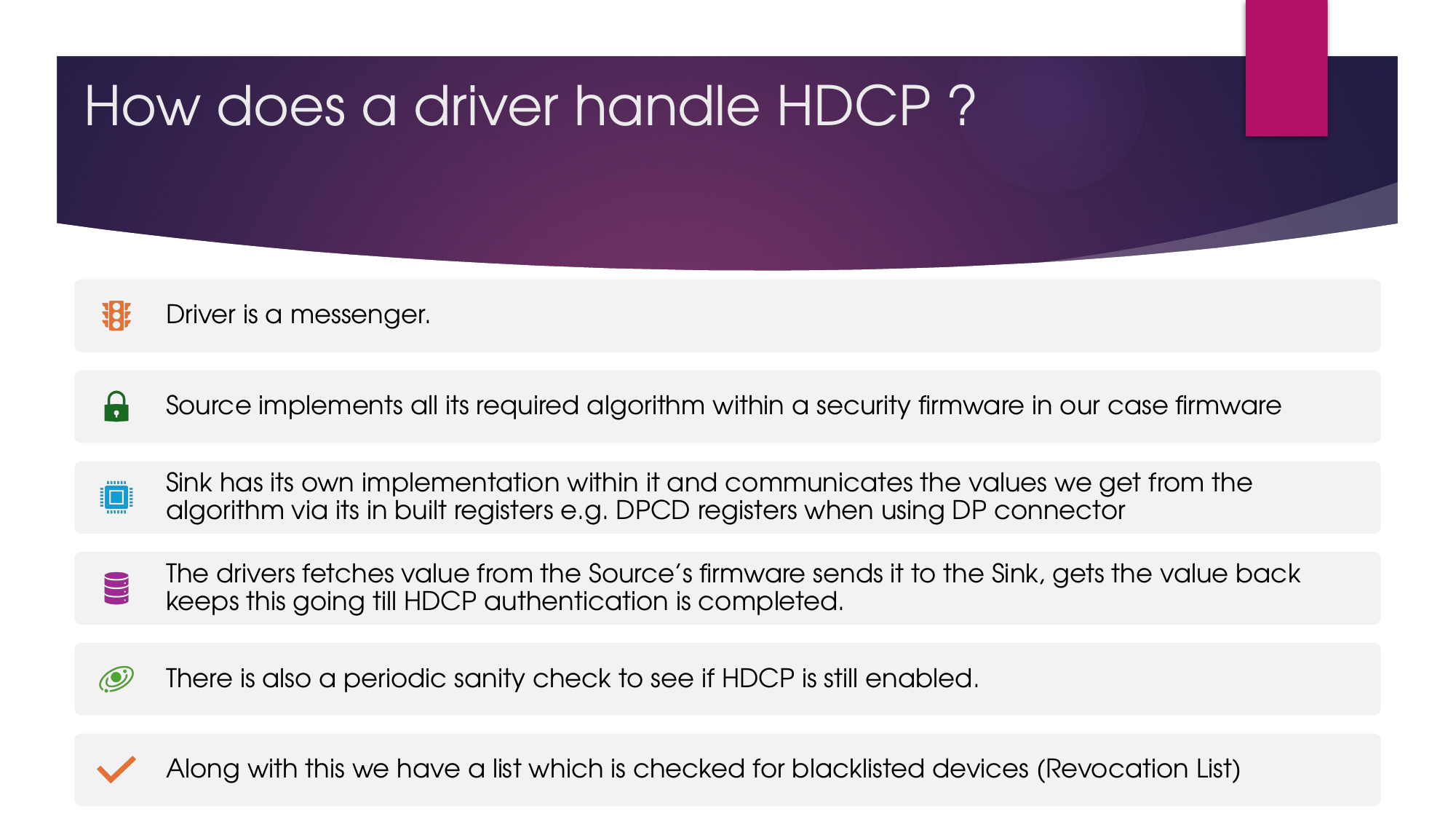

# How does a driver handle HDCP ?
Driver is a messenger.
Source implements all its required algorithm within a security firmware in our case firmware
Sink has its own implementation within it and communicates the values we get from the algorithm via its in built registers e.g. DPCD registers when using DP connector
The drivers fetches value from the Source’s firmware sends it to the Sink, gets the value back keeps this going till HDCP authentication is completed.
There is also a periodic sanity check to see if HDCP is still enabled.
Along with this we have a list which is checked for blacklisted devices (Revocation List)